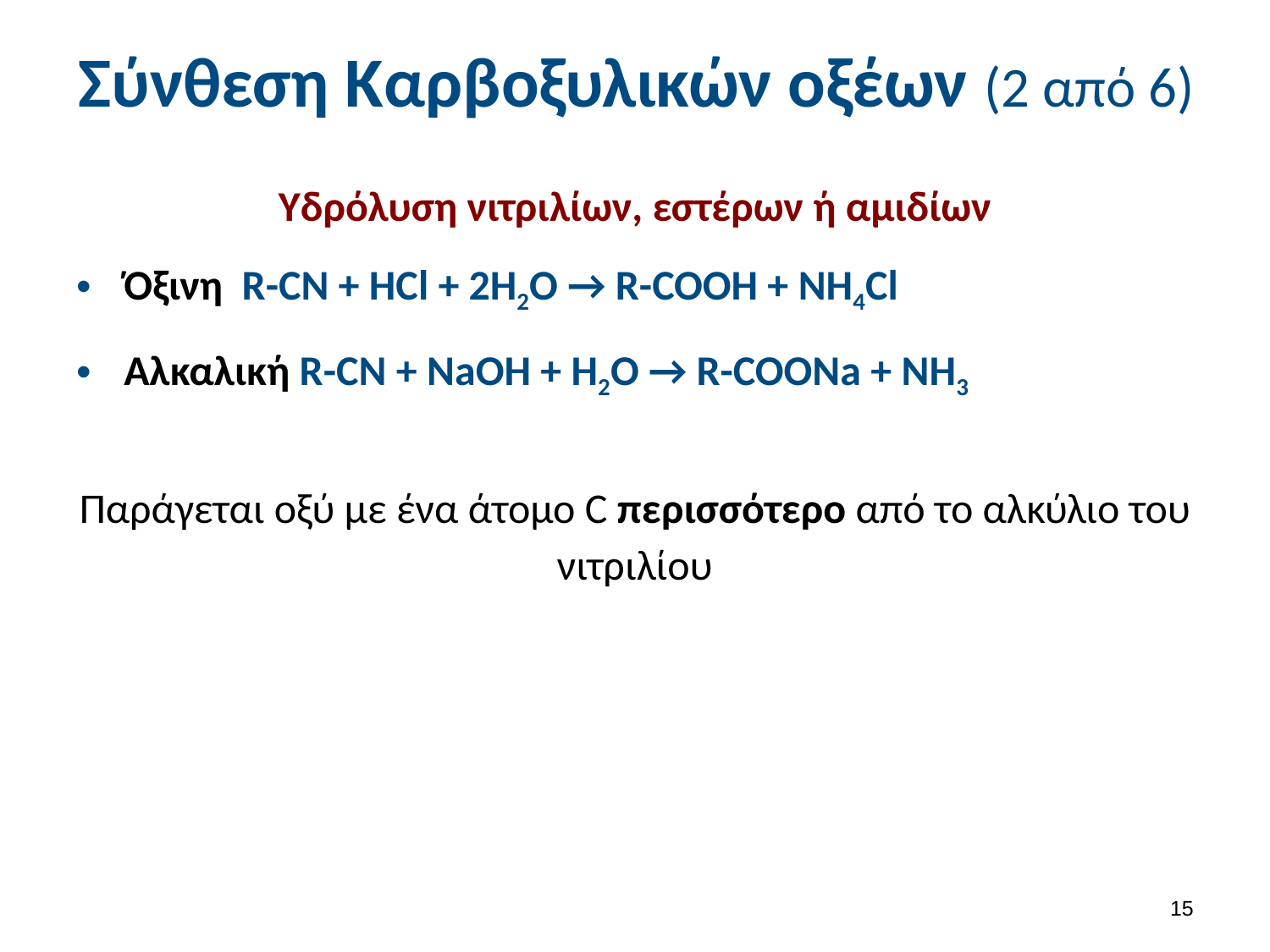

# Σύνθεση Καρβοξυλικών οξέων (2 από 6)
Υδρόλυση νιτριλίων, εστέρων ή αμιδίων
Όξινη  R-CN + HCl + 2H2O → R-COOH + NH4Cl
Αλκαλική R-CN + NaOH + H2O → R-COONa + NH3
Παράγεται οξύ με ένα άτομο C περισσότερο από το αλκύλιο του νιτριλίου

15